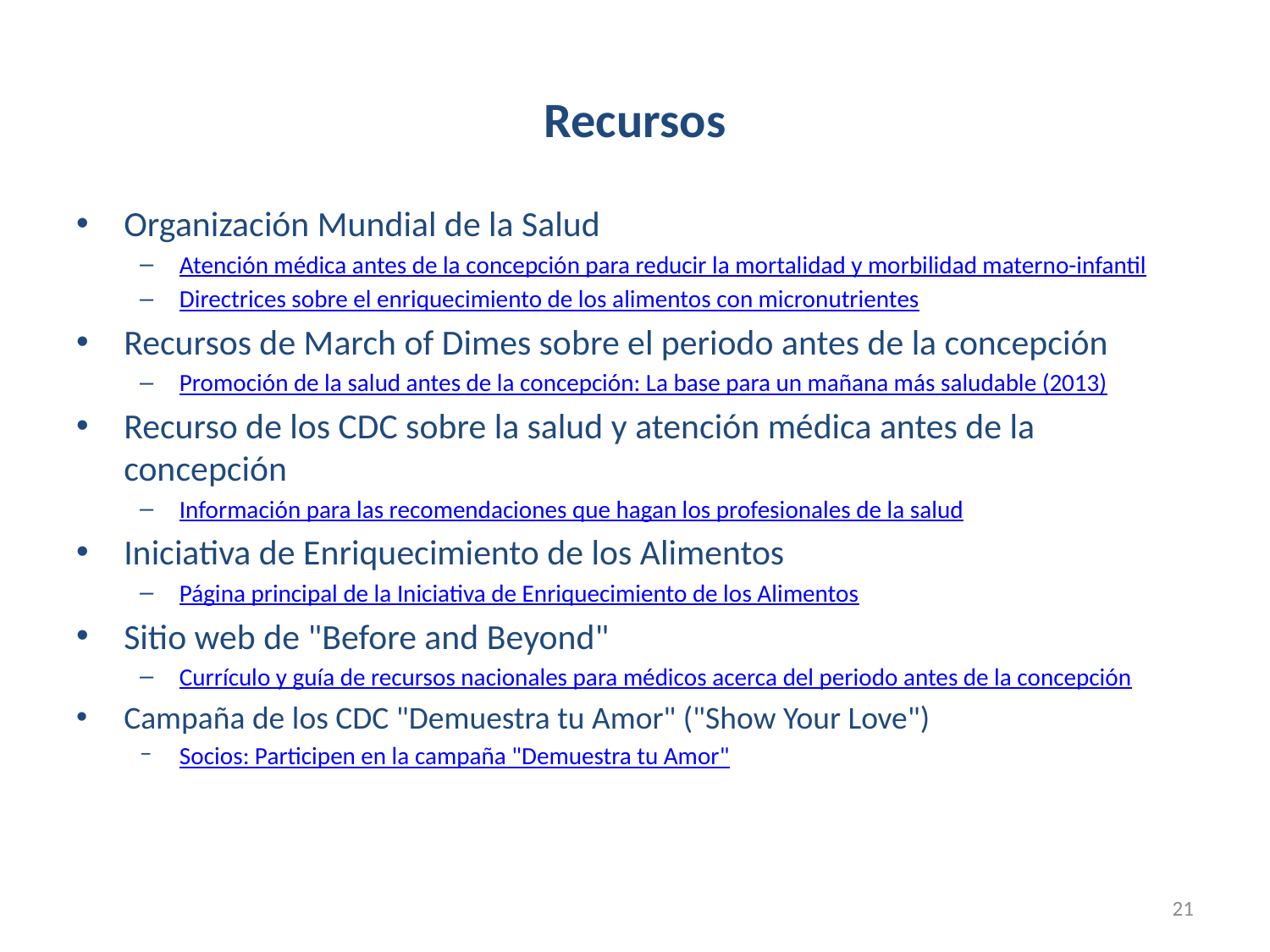

# Recursos
Organización Mundial de la Salud
Atención médica antes de la concepción para reducir la mortalidad y morbilidad materno-infantil
Directrices sobre el enriquecimiento de los alimentos con micronutrientes
Recursos de March of Dimes sobre el periodo antes de la concepción
Promoción de la salud antes de la concepción: La base para un mañana más saludable (2013)
Recurso de los CDC sobre la salud y atención médica antes de la concepción
Información para las recomendaciones que hagan los profesionales de la salud
Iniciativa de Enriquecimiento de los Alimentos
Página principal de la Iniciativa de Enriquecimiento de los Alimentos
Sitio web de "Before and Beyond"
Currículo y guía de recursos nacionales para médicos acerca del periodo antes de la concepción
Campaña de los CDC "Demuestra tu Amor" ("Show Your Love")
Socios: Participen en la campaña "Demuestra tu Amor"

21